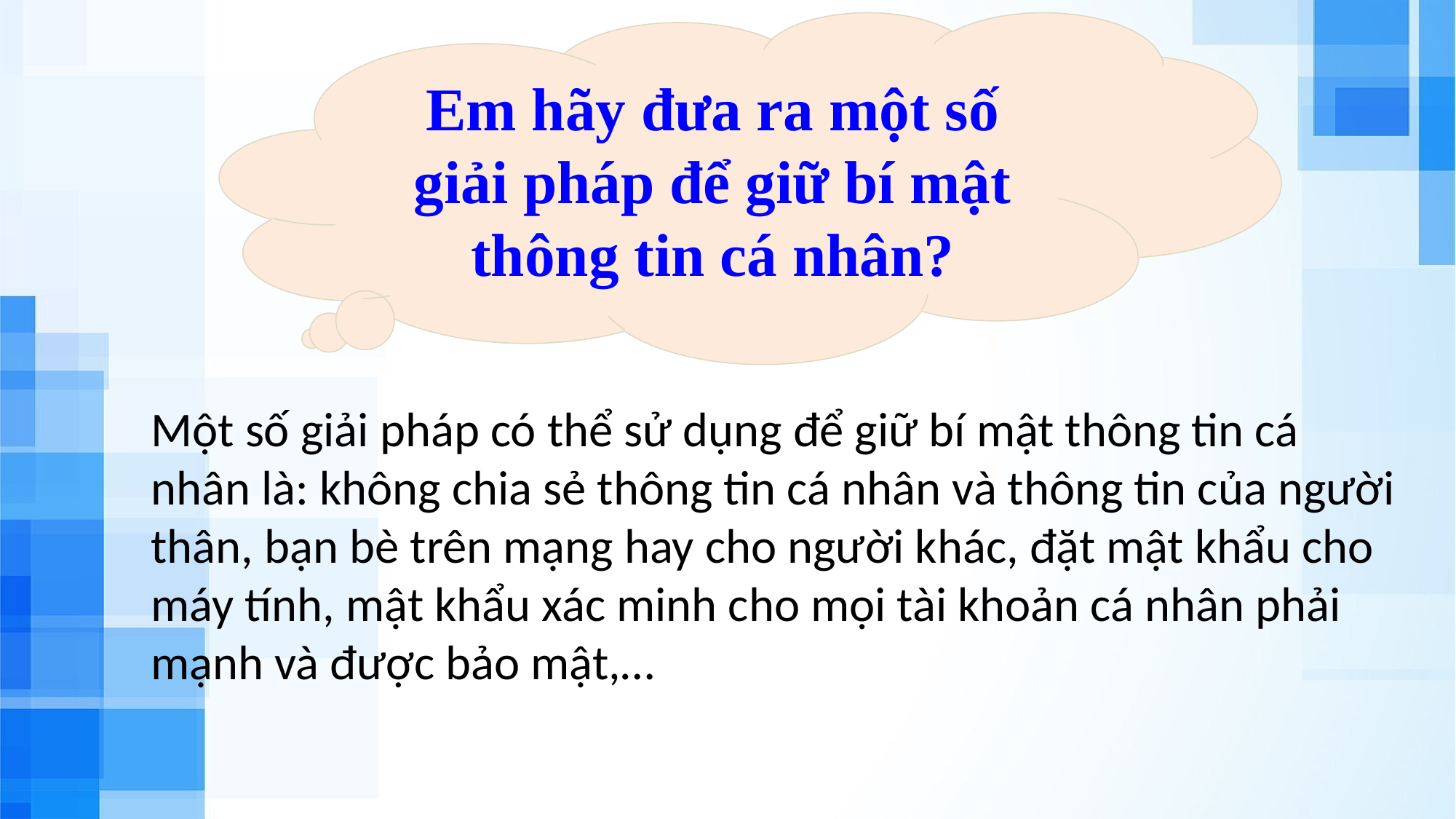

Em hãy đưa ra một số giải pháp để giữ bí mật thông tin cá nhân?
Một số giải pháp có thể sử dụng để giữ bí mật thông tin cá nhân là: không chia sẻ thông tin cá nhân và thông tin của người thân, bạn bè trên mạng hay cho người khác, đặt mật khẩu cho máy tính, mật khẩu xác minh cho mọi tài khoản cá nhân phải mạnh và được bảo mật,…